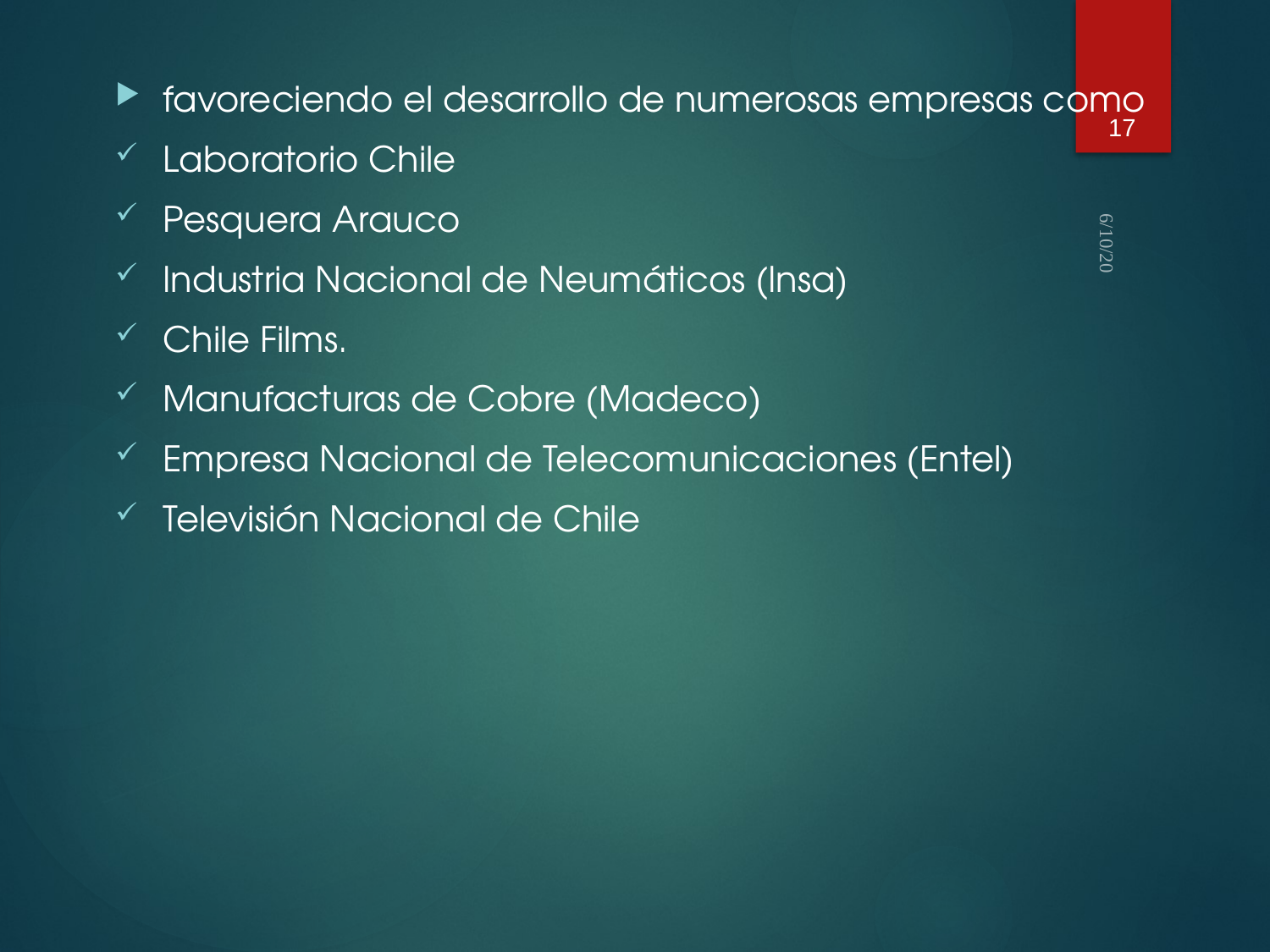

17
favoreciendo el desarrollo de numerosas empresas como
Laboratorio Chile
Pesquera Arauco
Industria Nacional de Neumáticos (Insa)
Chile Films.
Manufacturas de Cobre (Madeco)
Empresa Nacional de Telecomunicaciones (Entel)
Televisión Nacional de Chile
6/10/20